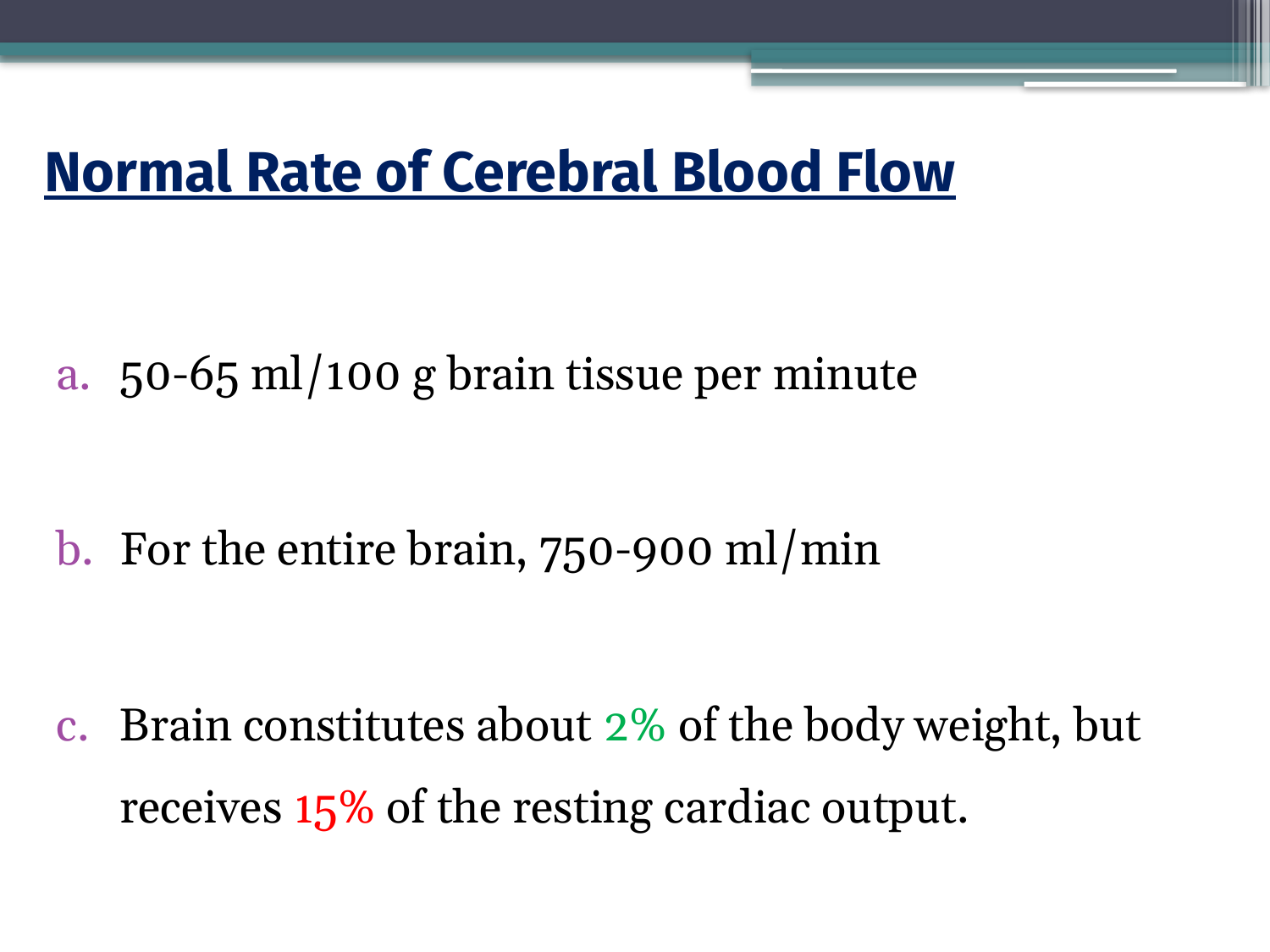

# Normal Rate of Cerebral Blood Flow

50-65 ml/100 g brain tissue per minute

For the entire brain, 750-900 ml/min

Brain constitutes about 2% of the body weight, but  receives 15% of the resting cardiac output.